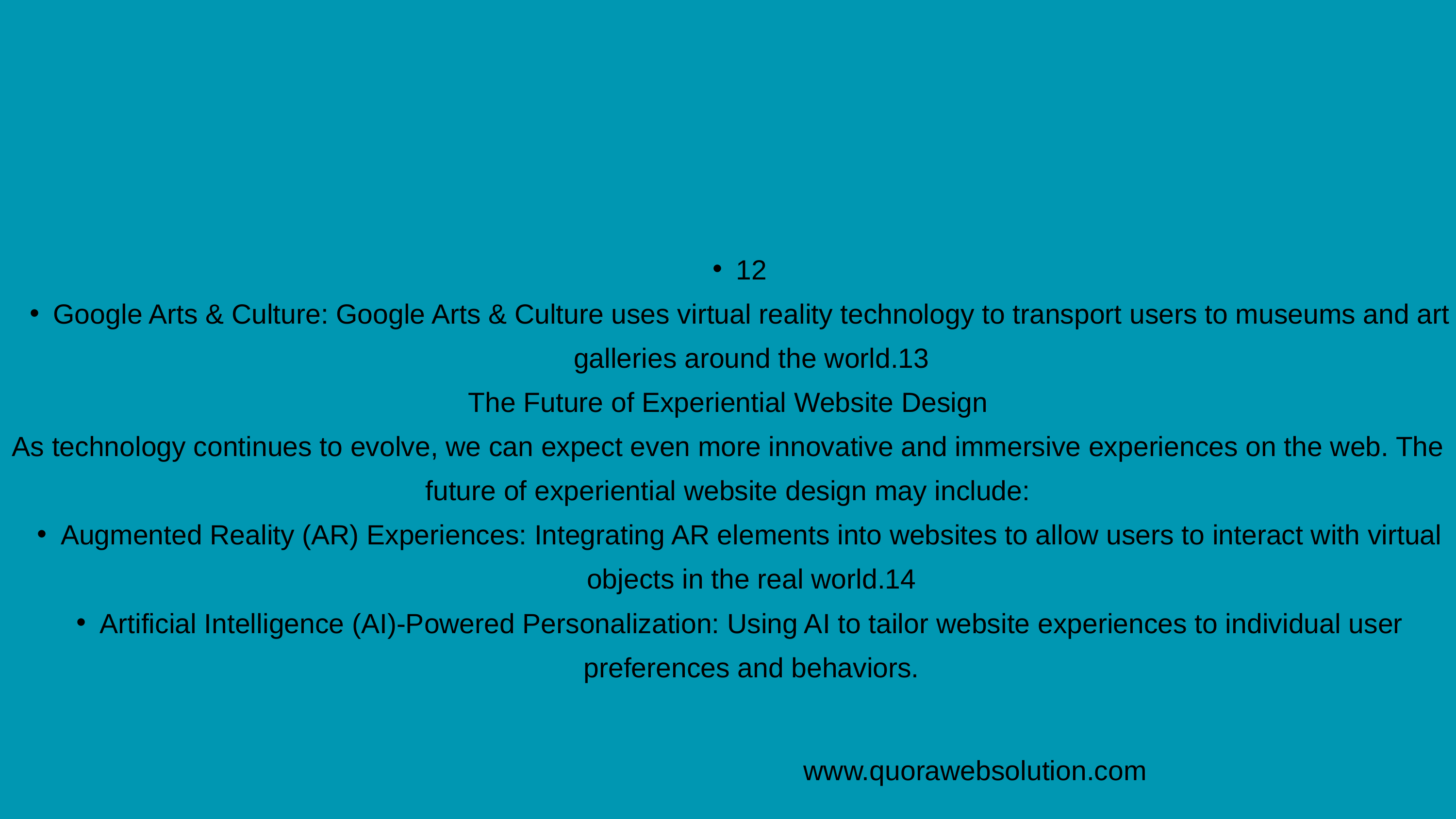

12
Google Arts & Culture: Google Arts & Culture uses virtual reality technology to transport users to museums and art galleries around the world.13
The Future of Experiential Website Design
As technology continues to evolve, we can expect even more innovative and immersive experiences on the web. The future of experiential website design may include:
Augmented Reality (AR) Experiences: Integrating AR elements into websites to allow users to interact with virtual objects in the real world.14
Artificial Intelligence (AI)-Powered Personalization: Using AI to tailor website experiences to individual user preferences and behaviors.
www.quorawebsolution.com